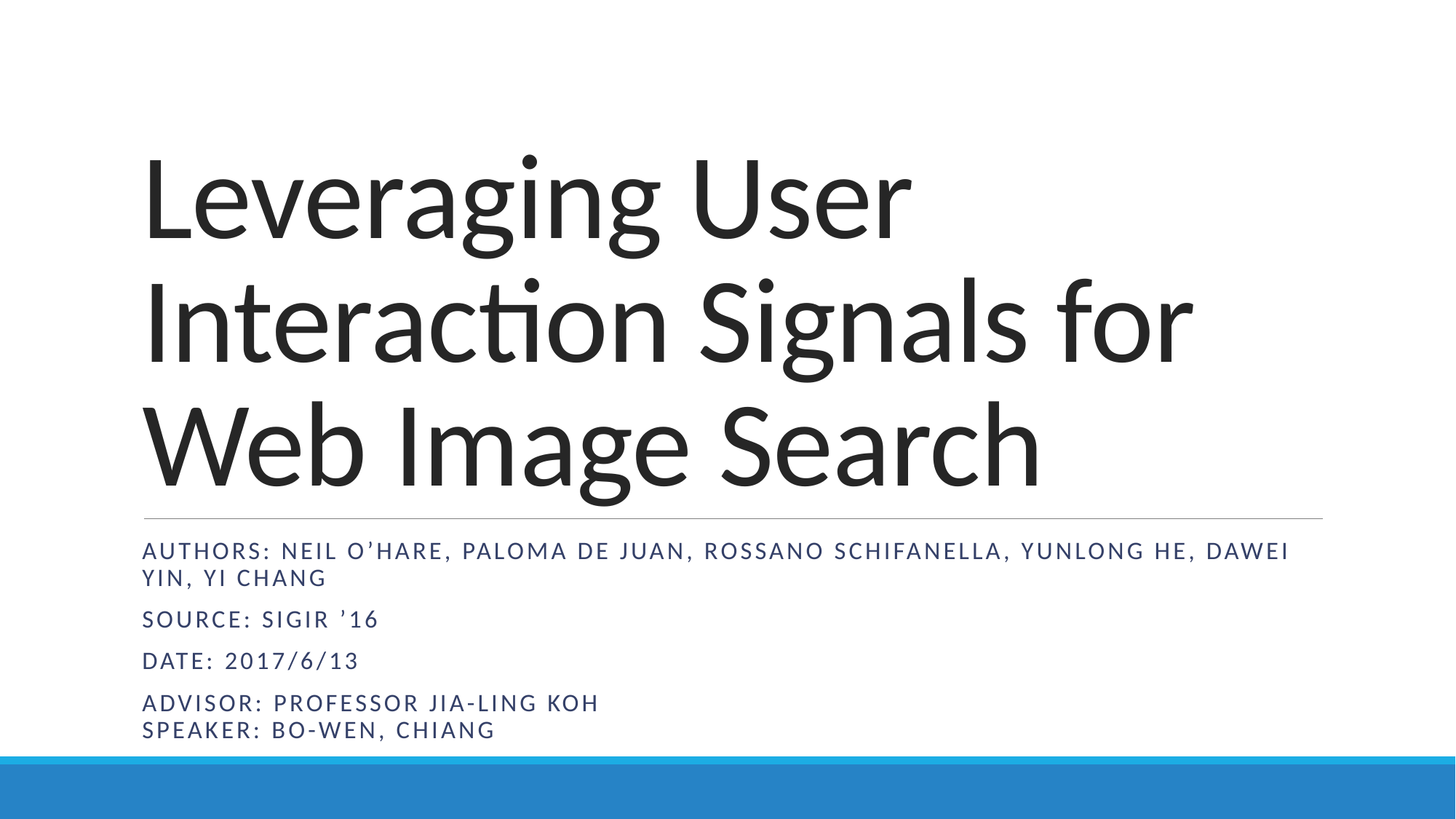

# Leveraging User Interaction Signals for Web Image Search
Authors: Neil O’Hare, Paloma de Juan, Rossano Schifanella, Yunlong He, Dawei Yin, Yi Chang
Source: SIGIR ’16
Date: 2017/6/13
Advisor: Professor Jia-ling Koh
Speaker: Bo-Wen, chiang